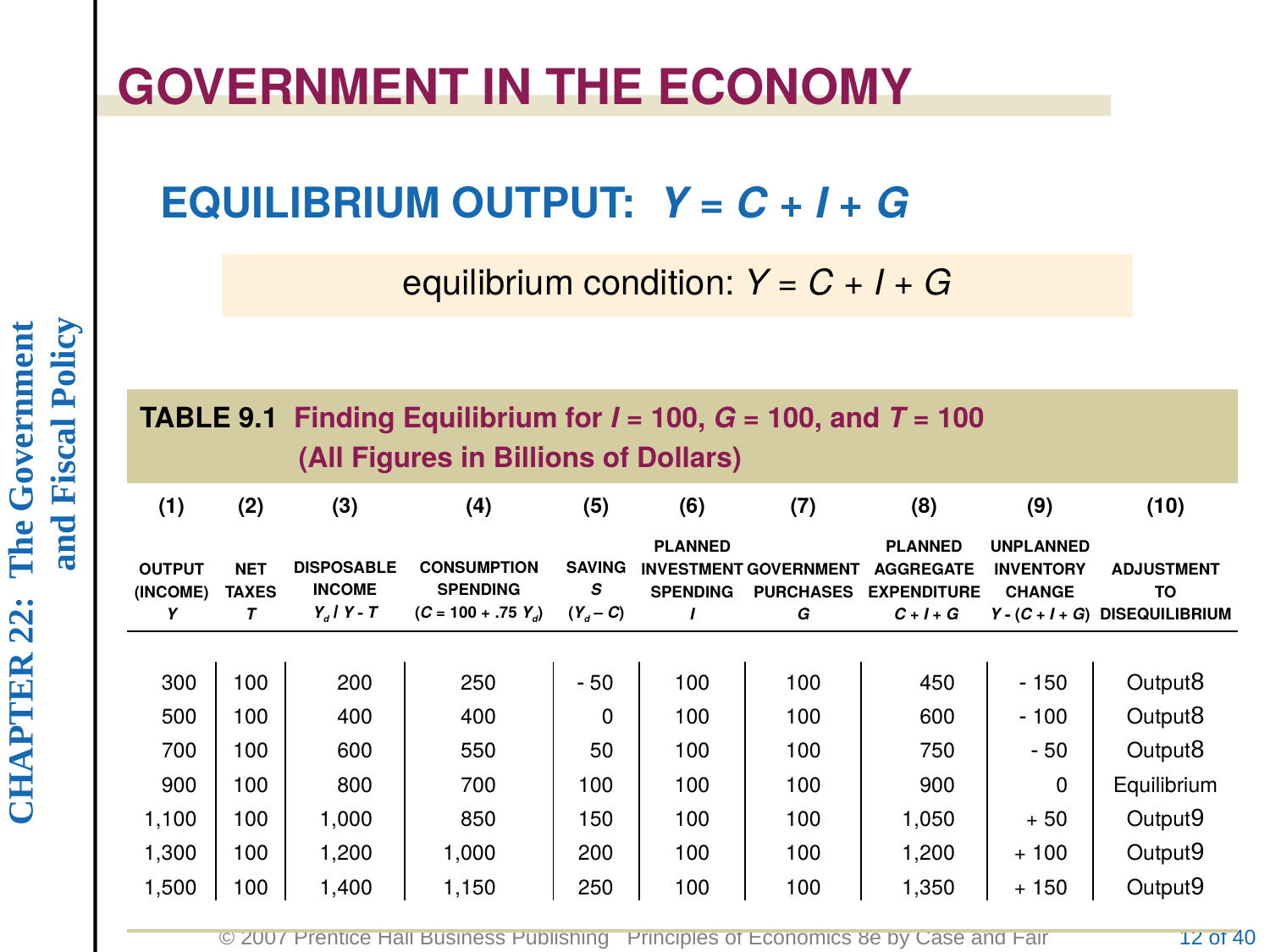

GOVERNMENT IN THE ECONOMY
EQUILIBRIUM OUTPUT:  Y = C + I + G
equilibrium condition: Y = C + I + G
| TABLE 9.1 Finding Equilibrium for I = 100, G = 100, and T = 100 (All Figures in Billions of Dollars) |  |  |  |  |  |  |  |  |  |
| --- | --- | --- | --- | --- | --- | --- | --- | --- | --- |
| (1) | (2) | (3) | (4) | (5) | (6) | (7) | (8) | (9) | (10) |
| OUTPUT (INCOME) Y | NET TAXES T | DISPOSABLE INCOME Yd / Y − T | CONSUMPTION SPENDING (C = 100 + .75 Yd) | SAVING S (Yd – C) | PLANNED INVESTMENT SPENDING I | GOVERNMENT PURCHASES G | PLANNED AGGREGATE EXPENDITURE C + I + G | UNPLANNED INVENTORY CHANGE Y − (C + I + G) | ADJUSTMENT TO DISEQUILIBRIUM |
|  |  |  |  |  |  |  |  |  |  |
| 300 | 100 | 200 | 250 | − 50 | 100 | 100 | 450 | − 150 | Output8 |
| 500 | 100 | 400 | 400 | 0 | 100 | 100 | 600 | − 100 | Output8 |
| 700 | 100 | 600 | 550 | 50 | 100 | 100 | 750 | − 50 | Output8 |
| 900 | 100 | 800 | 700 | 100 | 100 | 100 | 900 | 0 | Equilibrium |
| 1,100 | 100 | 1,000 | 850 | 150 | 100 | 100 | 1,050 | + 50 | Output9 |
| 1,300 | 100 | 1,200 | 1,000 | 200 | 100 | 100 | 1,200 | + 100 | Output9 |
| 1,500 | 100 | 1,400 | 1,150 | 250 | 100 | 100 | 1,350 | + 150 | Output9 |
|  |  |  |  |  |  |  |  |  |  |
12 of 40